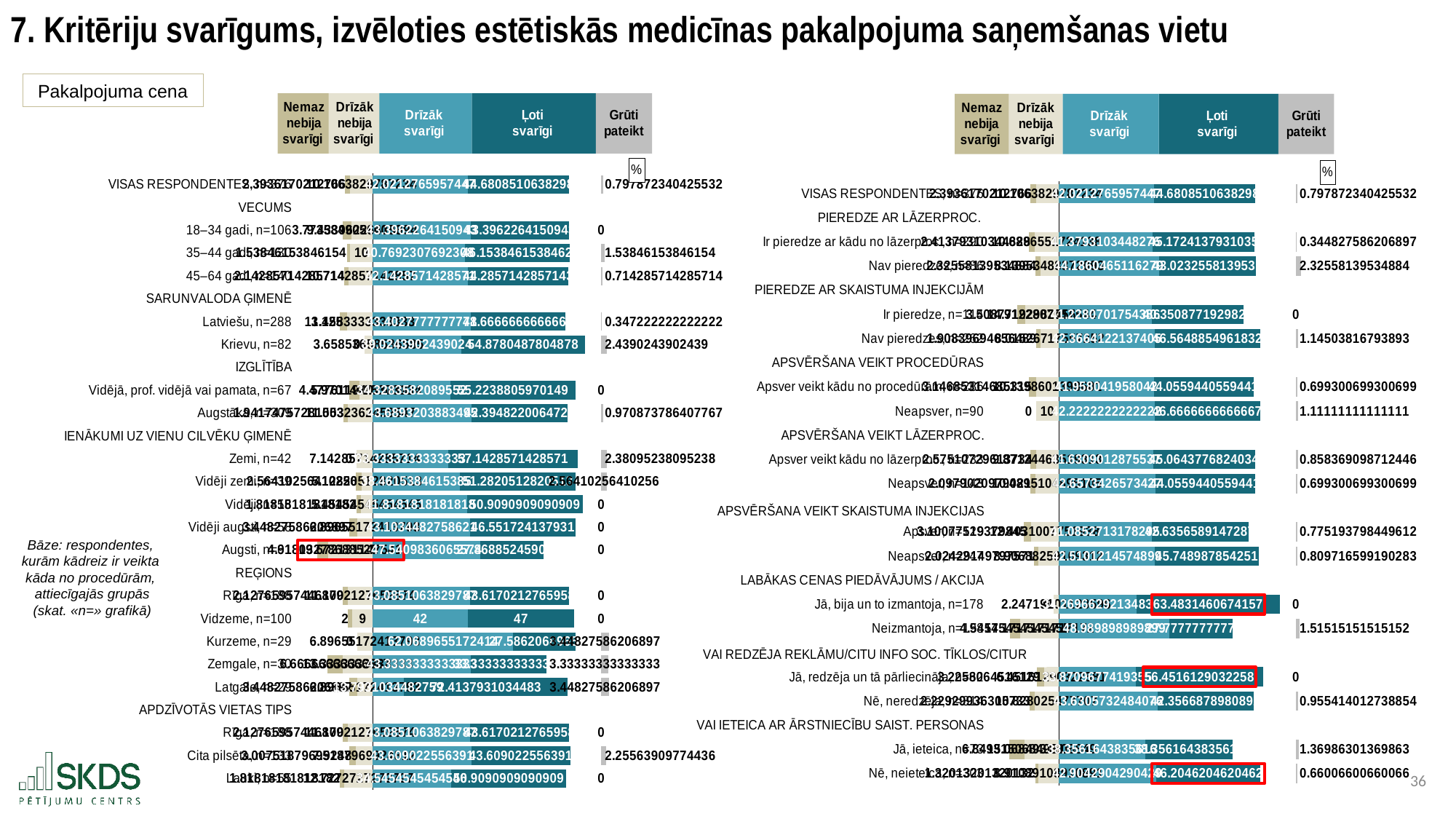

7. Kritēriju svarīgums, izvēloties estētiskās medicīnas pakalpojuma saņemšanas vietu
Pakalpojuma cena

### Chart: %

| Category | . | Nemaz nebija svarīgi | Drīzāk nebija svarīgi | Drīzāk svarīgi | Ļoti svarīgi | . | Grūti pateikt |
|---|---|---|---|---|---|---|---|
| VISAS RESPONDENTES, n=376 | 19.09016393442623 | 2.393617021276596 | 10.106382978723403 | 42.02127659574468 | 44.680851063829785 | 14.200311364815782 | 0.7978723404255319 |
| VECUMS | None | None | None | None | None | None | None |
| 18–34 gadi, n=106 | 18.38261676461491 | 3.7735849056603774 | 9.433962264150944 | 43.39622641509434 | 43.39622641509434 | 14.109986194201568 | 0.0 |
| 35–44 gadi, n=130 | 20.05170239596469 | 1.5384615384615385 | 10.0 | 40.76923076923077 | 46.15384615384615 | 13.979362101313328 | 1.5384615384615385 |
| 45–64 gadi, n=140 | 18.733021077283375 | 2.142857142857143 | 10.714285714285714 | 42.142857142857146 | 44.285714285714285 | 14.473867595818817 | 0.7142857142857143 |
| SARUNVALODA ĢIMENĒ | None | None | None | None | None | None | None |
| Latviešu, n=288 | 17.006830601092897 | 3.125 | 11.458333333333332 | 43.40277777777778 | 41.66666666666667 | 15.832994579945797 | 0.3472222222222222 |
| Krievu, n=82 | 27.931627349060378 | 0.0 | 3.6585365853658534 | 39.02439024390244 | 54.87804878048781 | 7.0 | 2.4390243902439024 |
| IZGLĪTĪBA | None | None | None | None | None | None | None |
| Vidējā, prof. vidējā vai pamata, n=67 | 21.142402740396378 | 4.477611940298507 | 5.970149253731343 | 34.32835820895522 | 55.223880597014926 | 11.350200218420099 | 0.0 |
| Augstākā, n=309 | 18.645180115656004 | 1.9417475728155338 | 11.003236245954692 | 43.689320388349515 | 42.394822006472495 | 14.818296629568238 | 0.9708737864077669 |
| IENĀKUMI UZ VIENU CILVĒKU ĢIMENĒ | None | None | None | None | None | None | None |
| Zemi, n=42 | 24.447306791569087 | 0.0 | 7.142857142857142 | 33.33333333333333 | 57.14285714285714 | 10.42624854819978 | 2.380952380952381 |
| Vidēji zemi, n=39 | 23.89785624211854 | 2.564102564102564 | 5.128205128205128 | 38.46153846153847 | 51.28205128205128 | 11.158849280800503 | 2.564102564102564 |
| Vidēji, n=55 | 24.31743666169896 | 1.8181818181818181 | 5.454545454545454 | 41.81818181818181 | 50.90909090909091 | 8.175166297117528 | 0.0 |
| Vidēji augsti, n=58 | 21.245336348219332 | 3.4482758620689653 | 6.896551724137931 | 43.103448275862064 | 46.55172413793103 | 11.247266610597151 | 0.0 |
| Augsti, n=61 | 7.0 | 4.918032786885246 | 19.672131147540984 | 47.540983606557376 | 27.86885245901639 | 25.492602958816477 | 0.0 |
| REĢIONS | None | None | None | None | None | None | None |
| Rīga, n=188 | 18.2922915940007 | 2.127659574468085 | 11.170212765957446 | 43.08510638297872 | 43.61702127659575 | 14.200311364815775 | 0.0 |
| Vidzeme, n=100 | 20.59016393442623 | 2.0 | 9.0 | 42.0 | 47.0 | 11.902439024390247 | 0.0 |
| Kurzeme, n=29 | 24.6936122102883 | 0.0 | 6.896551724137931 | 62.06896551724138 | 27.586206896551722 | 11.247266610597151 | 3.4482758620689653 |
| Zemgale, n=30 | 11.590163934426227 | 6.666666666666667 | 13.333333333333334 | 43.333333333333336 | 33.33333333333333 | 24.235772357723583 | 3.3333333333333335 |
| Latgale, n=29 | 21.245336348219332 | 3.4482758620689653 | 6.896551724137931 | 13.793103448275861 | 72.41379310344827 | 14.695542472666116 | 3.4482758620689653 |
| APDZĪVOTĀS VIETAS TIPS | None | None | None | None | None | None | None |
| Rīga, n=188 | 18.2922915940007 | 2.127659574468085 | 11.170212765957446 | 43.08510638297872 | 43.61702127659575 | 14.200311364815775 | 0.0 |
| Cita pilsēta, n=133 | 21.063848144952544 | 3.007518796992481 | 7.518796992481203 | 43.609022556390975 | 43.609022556390975 | 13.684393911608296 | 2.2556390977443606 |
| Lauki, n=55 | 17.044709388971686 | 1.8181818181818181 | 12.727272727272727 | 34.54545454545455 | 50.90909090909091 | 15.447893569844794 | 0.0 |

### Chart: %

| Category | . | Nemaz nebija svarīgi | Drīzāk nebija svarīgi | Drīzāk svarīgi | Ļoti svarīgi | . | Grūti pateikt |
|---|---|---|---|---|---|---|---|
| VISAS RESPONDENTES, n=376 | 16.41780821917808 | 2.393617021276596 | 10.106382978723403 | 42.02127659574468 | 44.680851063829785 | 18.05068132918958 | 0.7978723404255319 |
| PIEREDZE AR LĀZERPROC.  | None | None | None | None | None | None | None |
| Ir pieredze ar kādu no lāzerproc., n=290 | 15.814359943316013 | 2.413793103448276 | 10.689655172413794 | 41.37931034482759 | 45.17241379310345 | 18.201084850833006 | 0.3448275862068966 |
| Nav pieredzes, n=86 | 18.452691940108313 | 2.3255813953488373 | 8.13953488372093 | 44.18604651162791 | 43.02325581395349 | 17.543506663182647 | 2.3255813953488373 |
| PIEREDZE AR SKAISTUMA INJEKCIJĀM | None | None | None | None | None | None | None |
| Ir pieredze, n=114 | 10.496755587599134 | 3.508771929824561 | 14.912280701754385 | 41.228070175438596 | 40.35087719298245 | 23.173861620342997 | 0.0 |
| Nav pieredzes, n=262 | 18.994144097040678 | 1.9083969465648856 | 8.015267175572518 | 42.36641221374045 | 46.56488549618321 | 15.821511278840383 | 1.1450381679389312 |
| APSVĒRŠANA VEIKT PROCEDŪRAS | None | None | None | None | None | None | None |
| Apsver veikt kādu no procedūrām, n=286 | 15.631094932464794 | 3.146853146853147 | 10.13986013986014 | 41.95804195804196 | 44.05594405594406 | 18.738822974778024 | 0.6993006993006993 |
| Neapsver, n=90 | 18.91780821917808 | 0.0 | 10.0 | 42.22222222222222 | 46.666666666666664 | 15.863920099875159 | 1.1111111111111112 |
| APSVĒRŠANA VEIKT LĀZERPROC. | None | None | None | None | None | None | None |
| Apsver veikt kādu no lāzerproc., n=233 | 16.47145628784761 | 2.575107296137339 | 9.871244635193133 | 41.63090128755365 | 45.06437768240343 | 18.057530018806965 | 0.8583690987124464 |
| Neapsver, n=143 | 16.330395631765494 | 2.097902097902098 | 10.48951048951049 | 42.65734265734265 | 44.05594405594406 | 18.03952227547733 | 0.6993006993006993 |
|  | None | None | None | None | None | None | None |
| Apsver, n=129 | 13.41393225018583 | 3.10077519379845 | 12.4031007751938 | 41.08527131782946 | 42.63565891472868 | 21.031878756205906 | 0.7751937984496124 |
| Neapsver, n=247 | 17.98663413010926 | 2.0242914979757085 | 8.906882591093117 | 42.51012145748988 | 45.74898785425101 | 16.49369967702315 | 0.8097165991902834 |
| LABĀKAS CENAS PIEDĀVĀJUMS / AKCIJA | None | None | None | None | None | None | None |
| Jā, bija un to izmantoja, n=178 | 26.670617207942126 | 0.0 | 2.247191011235955 | 34.26966292134831 | 63.48314606741573 | 7.0 | 0.0 |
| Neizmantoja, n=198 | 7.200636502006365 | 4.545454545454546 | 17.17171717171717 | 48.98989898989899 | 27.77777777777778 | 27.98513222108727 | 1.5151515151515151 |
|  | None | None | None | None | None | None | None |
| Jā, redzēja un tā pārliecināja, n=62 | 19.240388864339373 | 3.225806451612903 | 6.451612903225806 | 33.87096774193548 | 56.451612903225815 | 14.43022834360275 | 0.0 |
| Nē, neredzēja, n=314 | 15.860483378413749 | 2.229299363057325 | 10.828025477707007 | 43.63057324840764 | 42.35668789808918 | 18.765547842267225 | 0.9554140127388535 |
| VAI IETEICA AR ĀRSTNIECĪBU SAIST. PERSONAS | None | None | None | None | None | None | None |
| Jā, ieteica, n=73 | 6.999999999999998 | 6.8493150684931505 | 15.068493150684931 | 38.35616438356164 | 38.35616438356164 | 28.040480221640763 | 1.36986301369863 |
| Nē, neieteica, n=303 | 18.686785116867853 | 1.3201320132013201 | 8.91089108910891 | 42.9042904290429 | 46.2046204620462 | 15.643898097674942 | 0.6600660066006601 |
Bāze: respondentes,
kurām kādreiz ir veikta
kāda no procedūrām,
attiecīgajās grupās
(skat. «n=» grafikā)